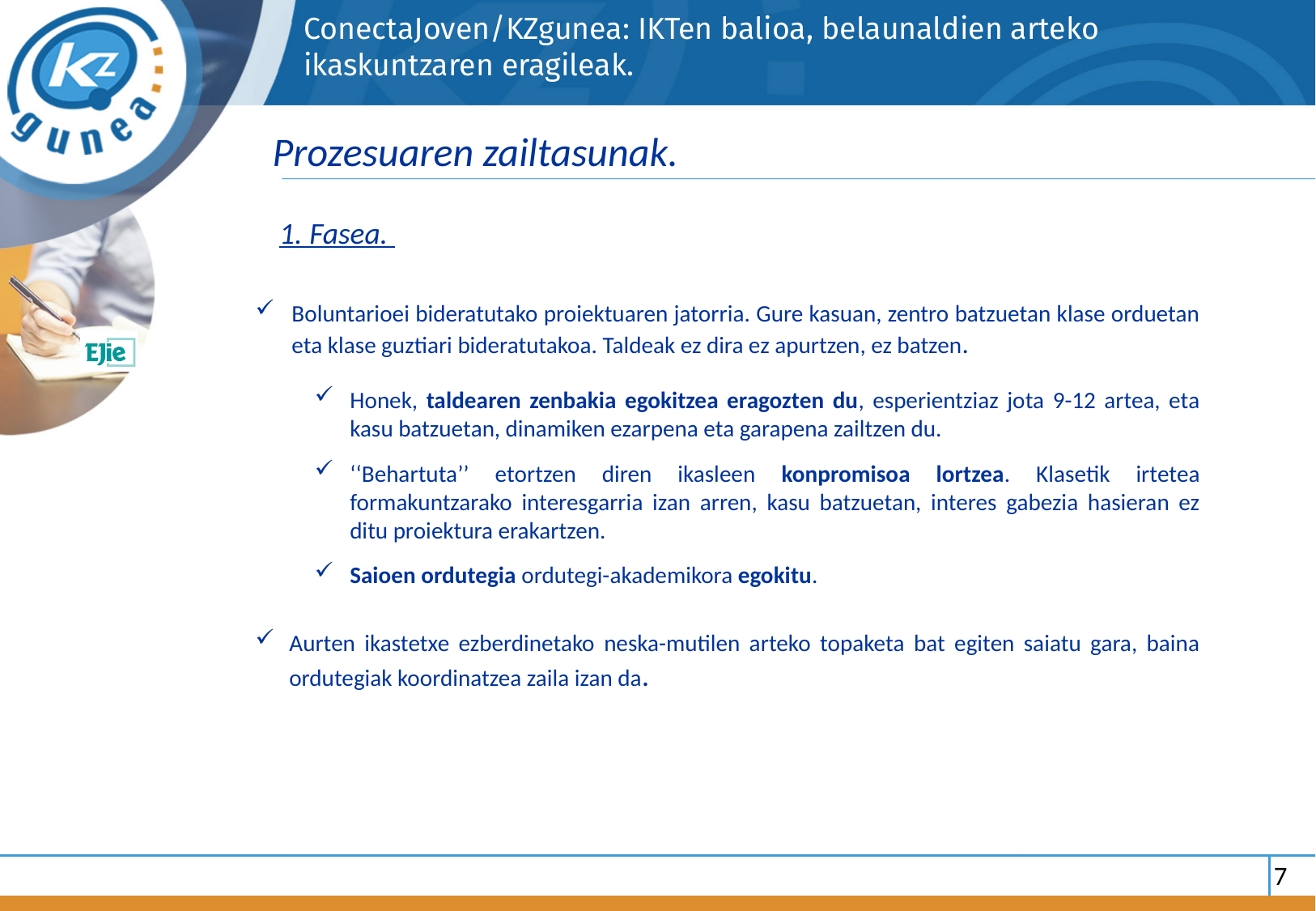

ConectaJoven/KZgunea: IKTen balioa, belaunaldien arteko ikaskuntzaren eragileak.
Prozesuaren zailtasunak.
1. Fasea.

Boluntarioei bideratutako proiektuaren jatorria. Gure kasuan, zentro batzuetan klase orduetan eta klase guztiari bideratutakoa. Taldeak ez dira ez apurtzen, ez batzen.

Honek, taldearen zenbakia egokitzea eragozten du, esperientziaz jota 9-12 artea, eta kasu batzuetan, dinamiken ezarpena eta garapena zailtzen du.

‘‘Behartuta’’ etortzen diren ikasleen konpromisoa lortzea. Klasetik irtetea formakuntzarako interesgarria izan arren, kasu batzuetan, interes gabezia hasieran ez ditu proiektura erakartzen.

Saioen ordutegia ordutegi-akademikora egokitu.

Aurten ikastetxe ezberdinetako neska-mutilen arteko topaketa bat egiten saiatu gara, baina ordutegiak koordinatzea zaila izan da.

7